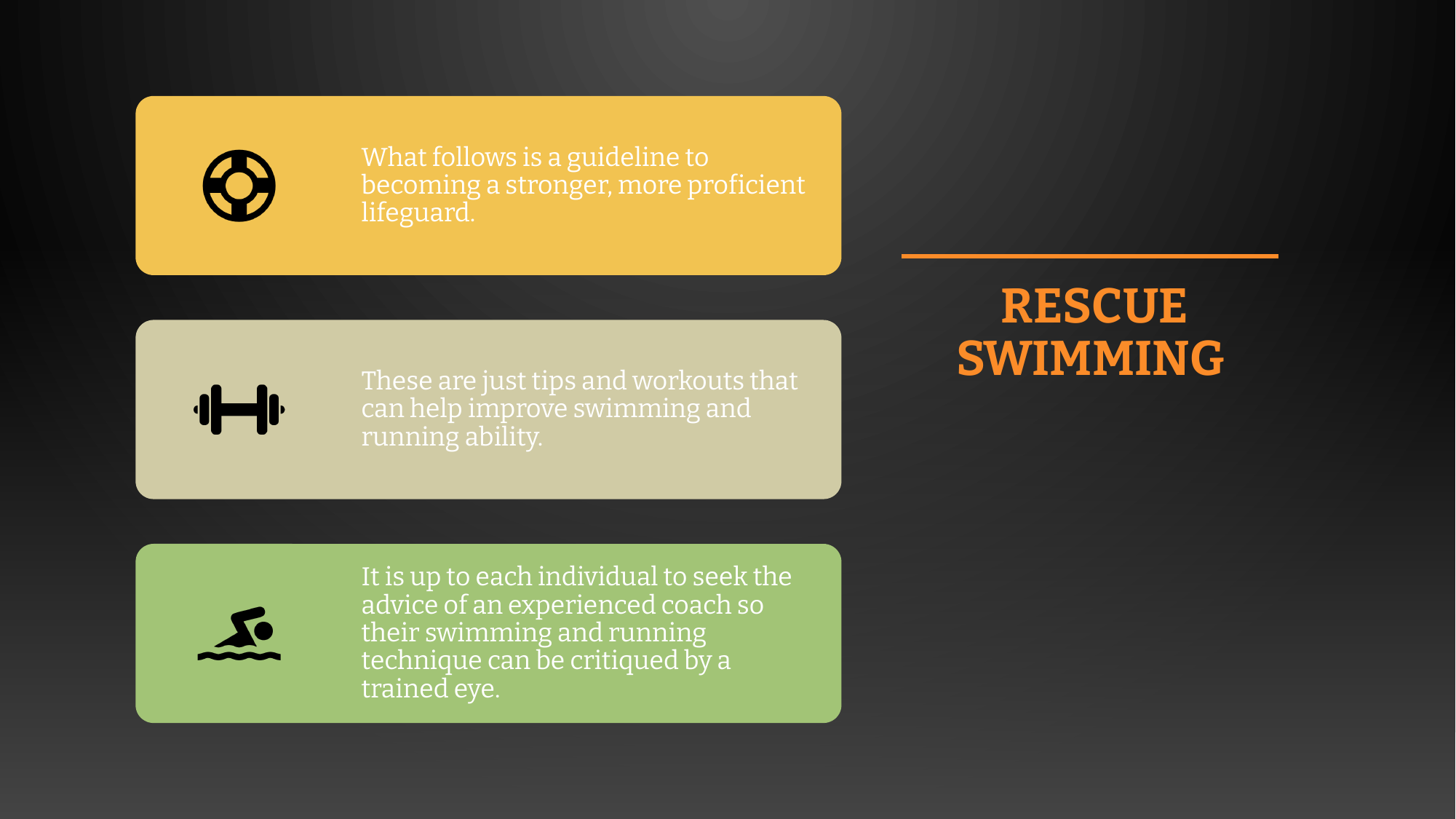

What follows is a guideline to becoming a stronger, more proficient lifeguard.
These are just tips and workouts that can help improve swimming and running ability.
It is up to each individual to seek the advice of an experienced coach so their swimming and running technique can be critiqued by a trained eye.

# RESCUE swimming